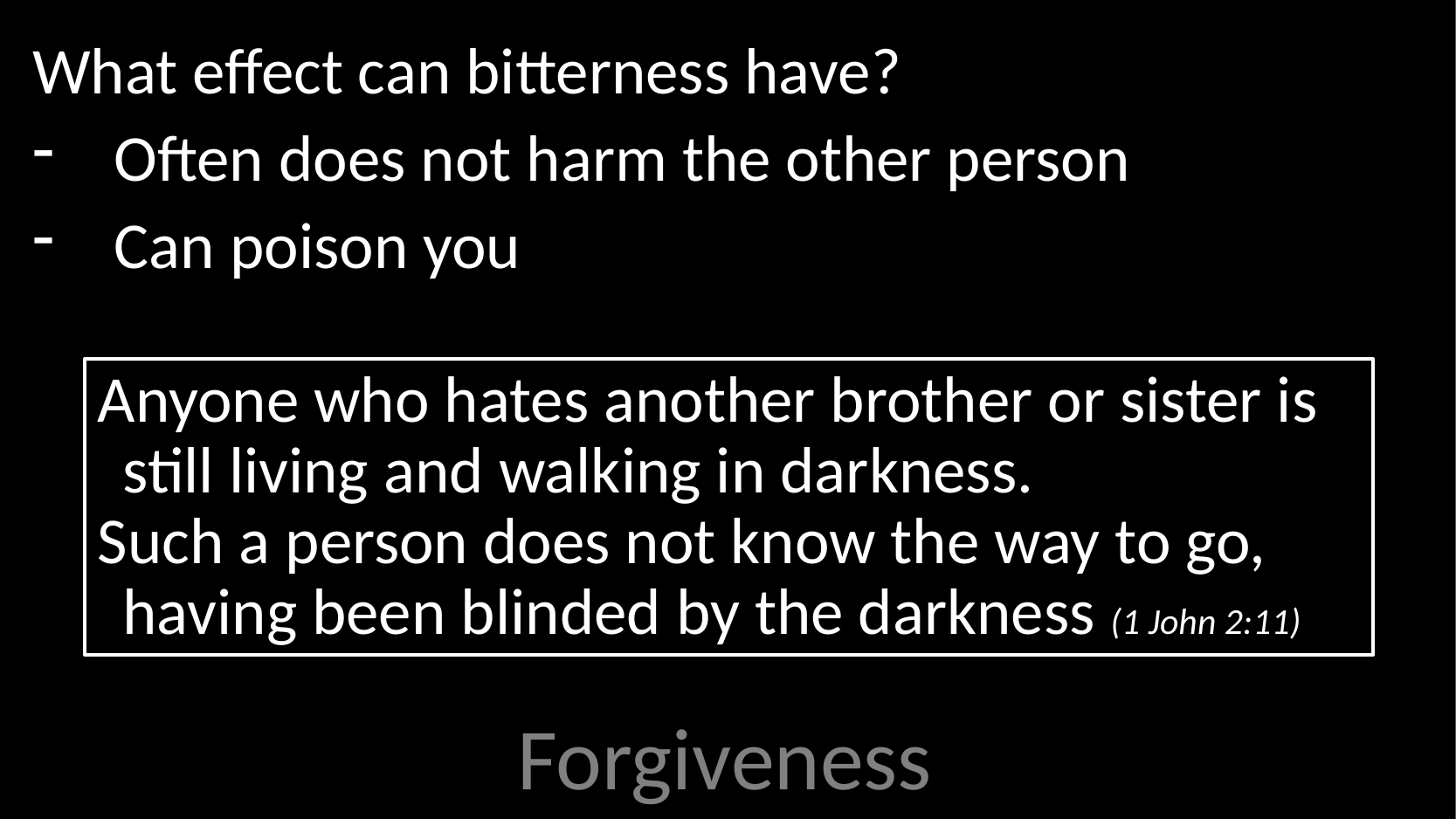

What effect can bitterness have?
Often does not harm the other person
Can poison you
Anyone who hates another brother or sister is still living and walking in darkness.
Such a person does not know the way to go, having been blinded by the darkness (1 John 2:11)
# Forgiveness